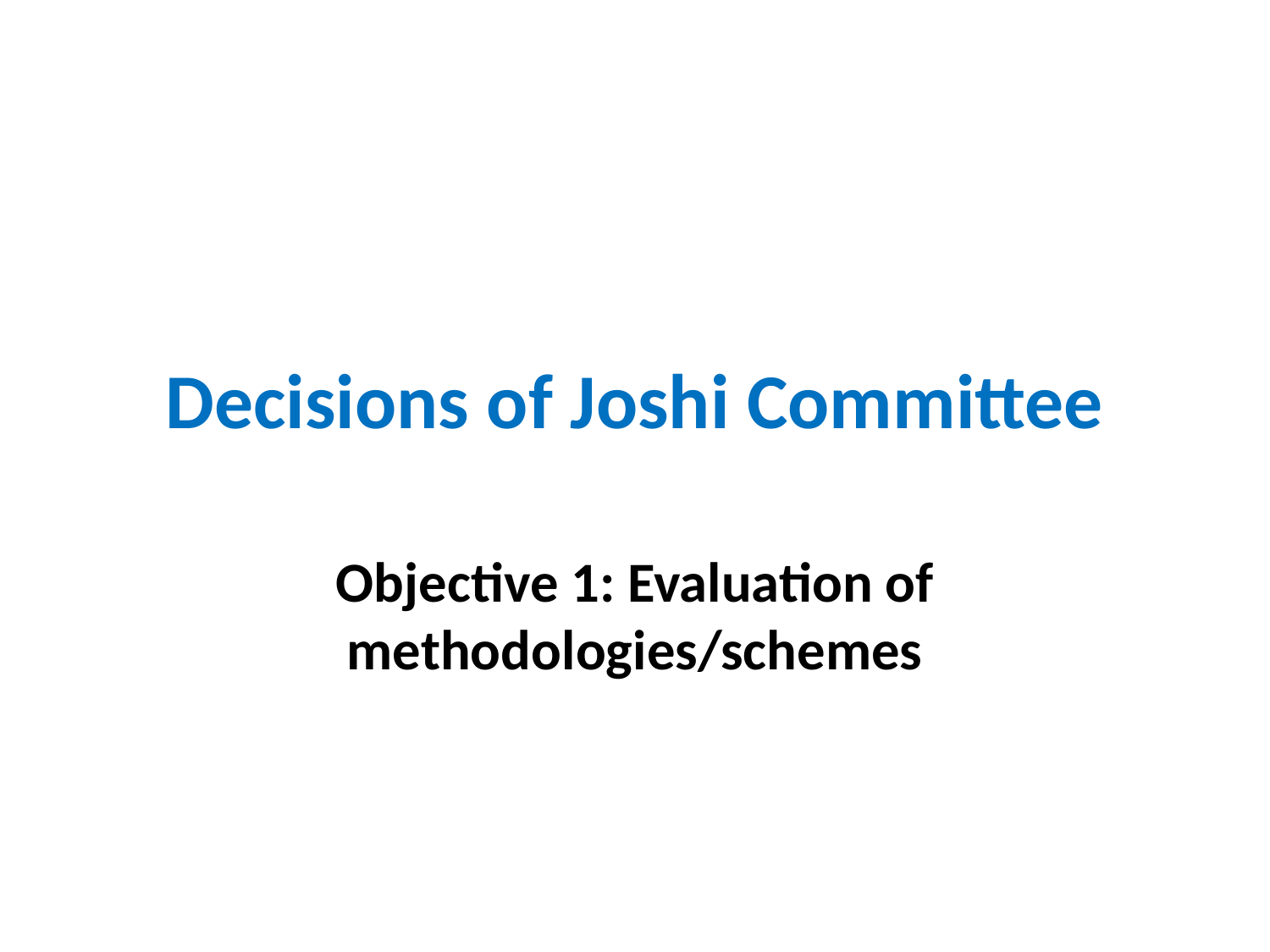

# Decisions of Joshi Committee
Objective 1: Evaluation of methodologies/schemes